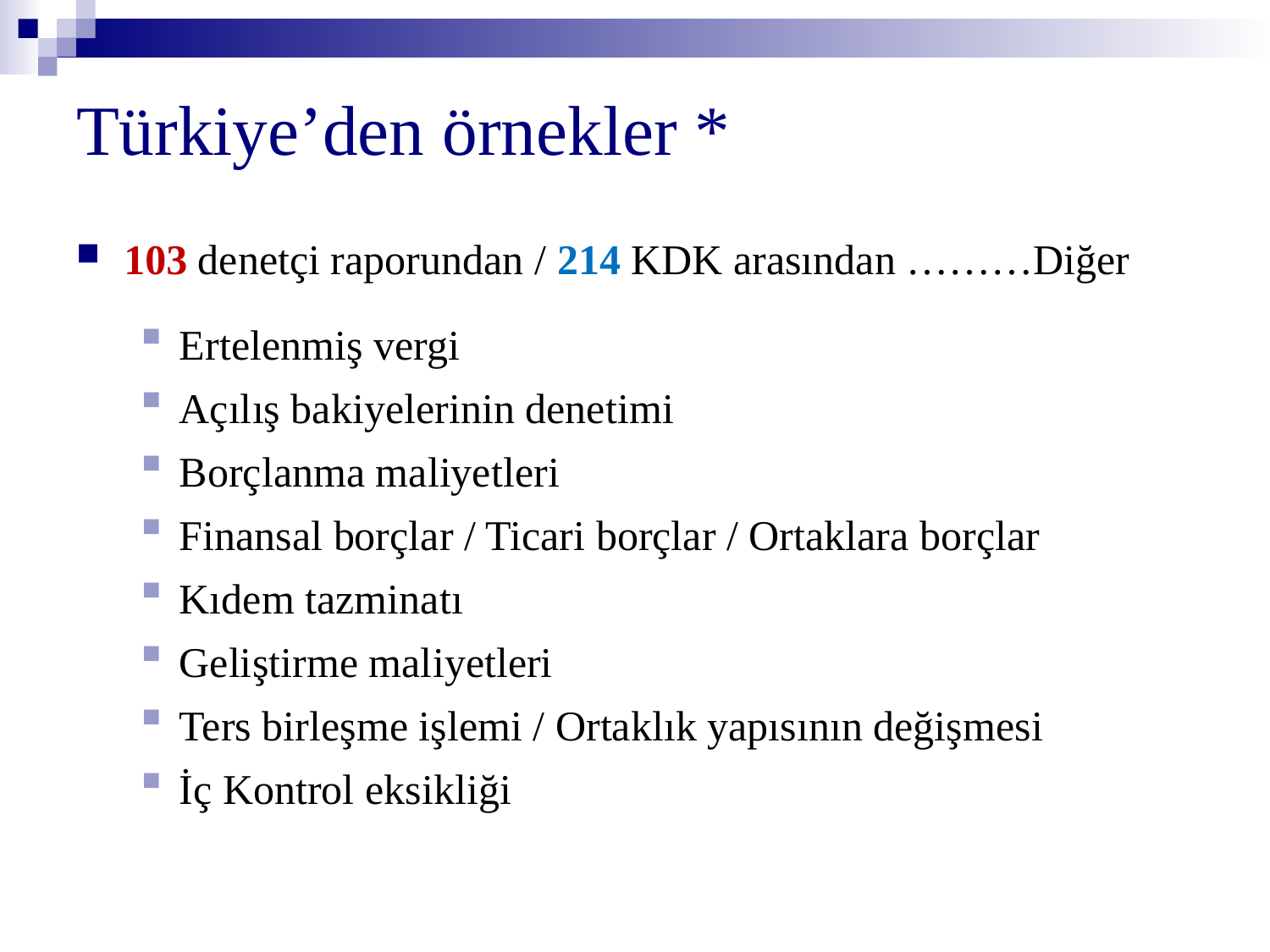

# Türkiye’den örnekler *
103 denetçi raporundan / 214 KDK arasından ………Diğer
Ertelenmiş vergi
Açılış bakiyelerinin denetimi
Borçlanma maliyetleri
Finansal borçlar / Ticari borçlar / Ortaklara borçlar
Kıdem tazminatı
Geliştirme maliyetleri
Ters birleşme işlemi / Ortaklık yapısının değişmesi
İç Kontrol eksikliği